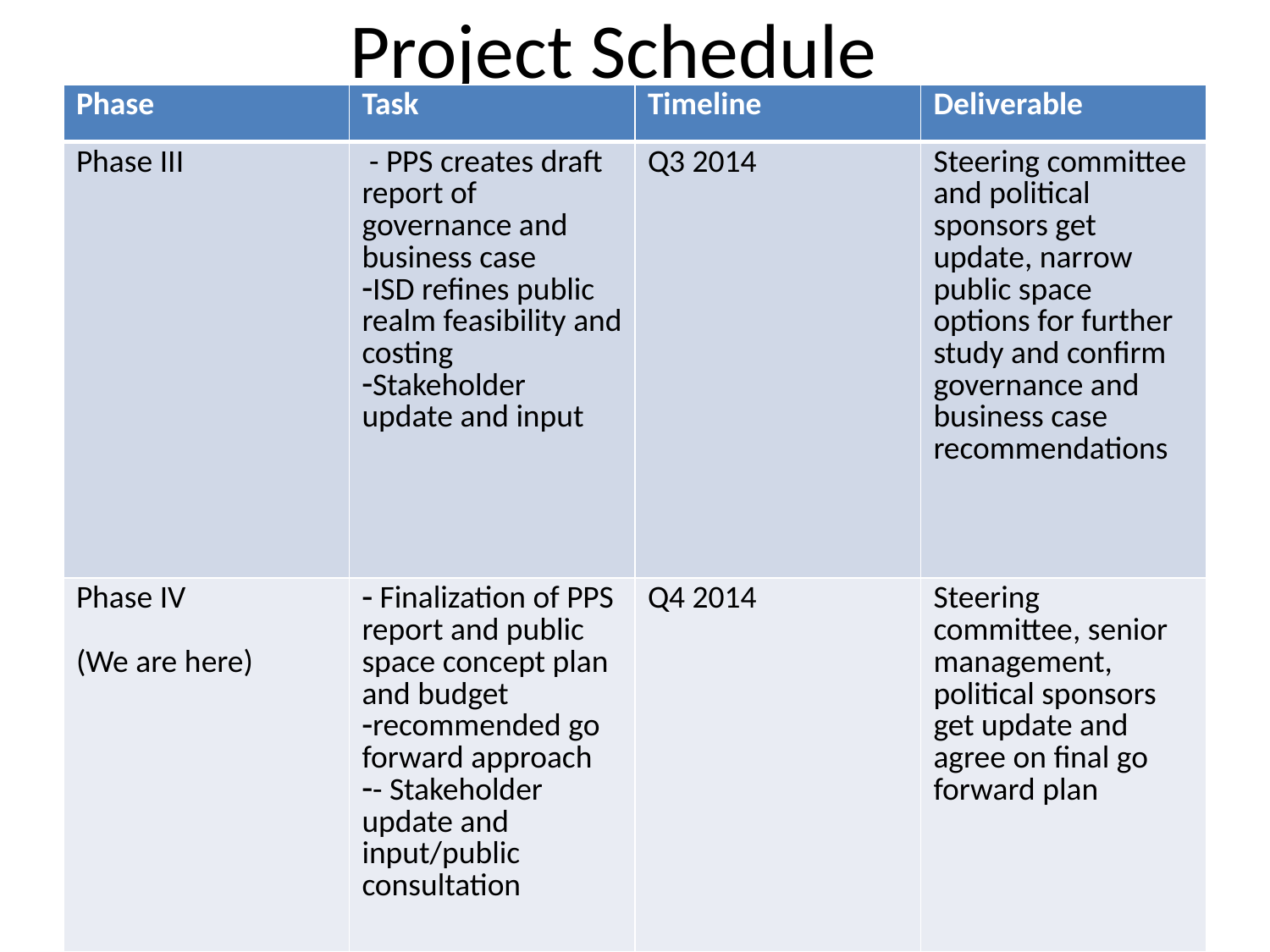

# Project Schedule
| Phase | Task | Timeline | Deliverable |
| --- | --- | --- | --- |
| Phase III | - PPS creates draft report of governance and business case ISD refines public realm feasibility and costing Stakeholder update and input | Q3 2014 | Steering committee and political sponsors get update, narrow public space options for further study and confirm governance and business case recommendations |
| Phase IV (We are here) | Finalization of PPS report and public space concept plan and budget recommended go forward approach - Stakeholder update and input/public consultation | Q4 2014 | Steering committee, senior management, political sponsors get update and agree on final go forward plan |